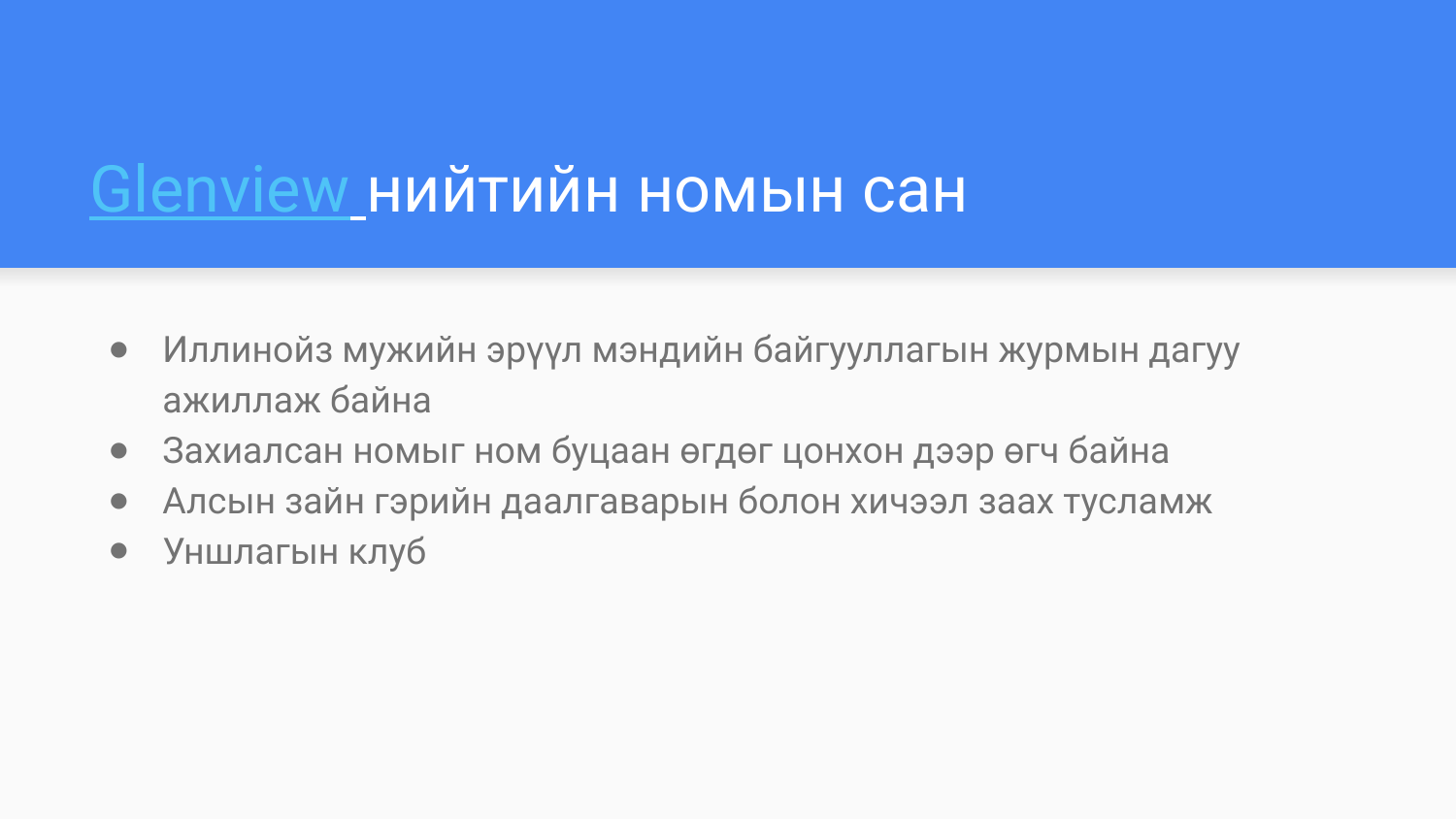

# Glenview нийтийн номын сан
Иллинойз мужийн эрүүл мэндийн байгууллагын журмын дагуу ажиллаж байна
Захиалсан номыг ном буцаан өгдөг цонхон дээр өгч байна
Алсын зайн гэрийн даалгаварын болон хичээл заах тусламж
Уншлагын клуб